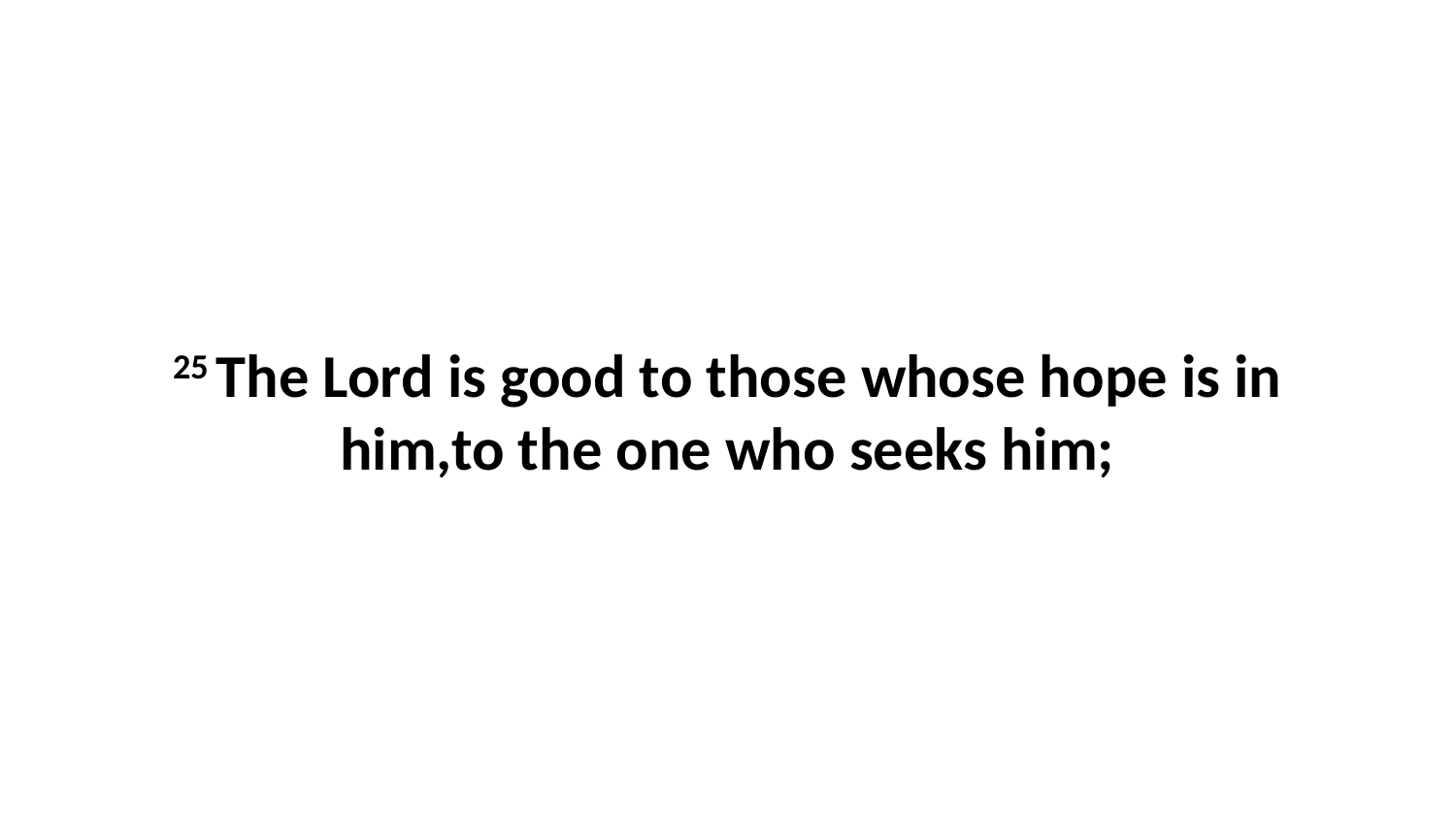

25 The Lord is good to those whose hope is in him,to the one who seeks him;